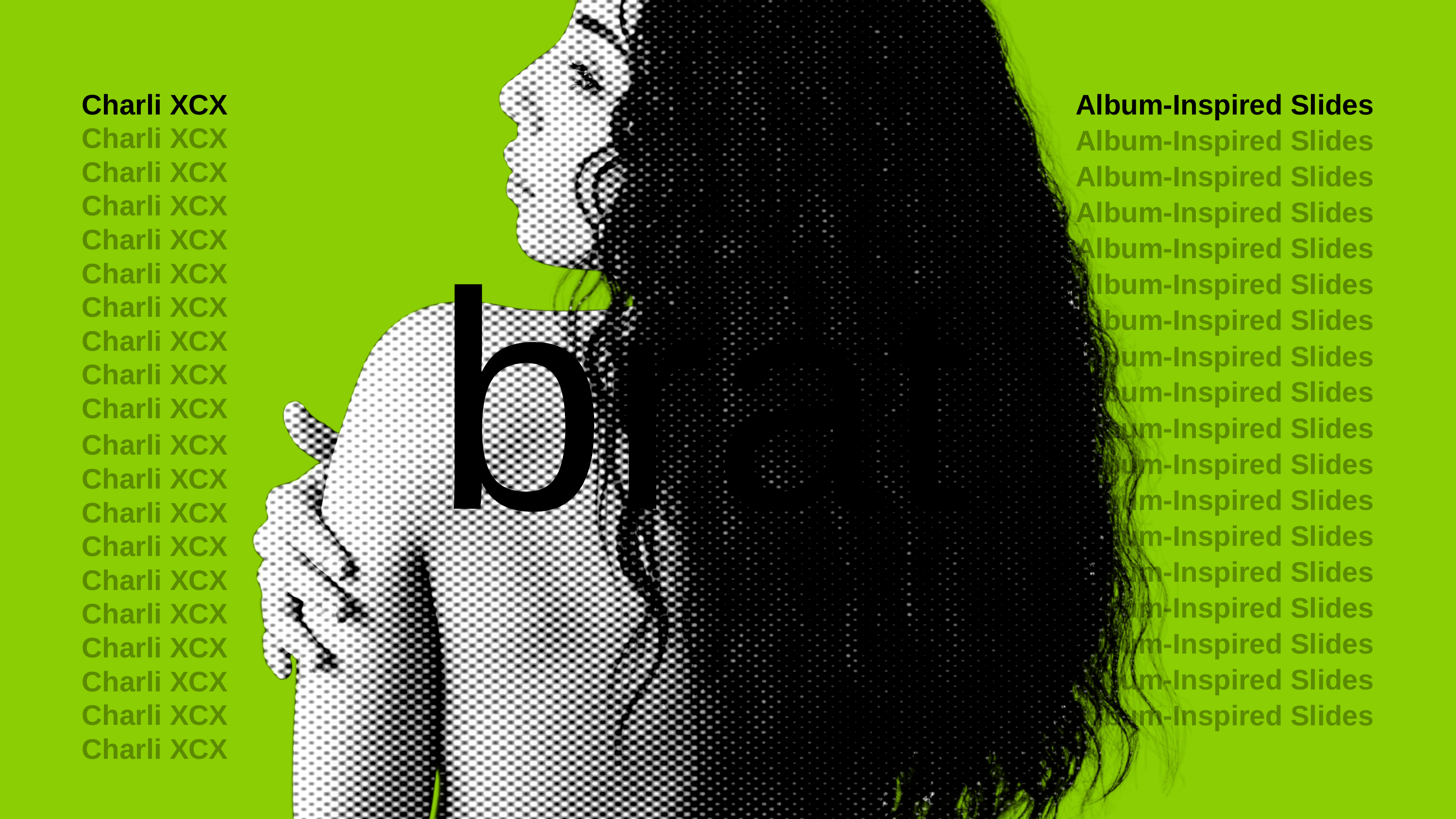

Charli XCX
Album-Inspired Slides
Charli XCX
Album-Inspired Slides
Charli XCX
Album-Inspired Slides
Charli XCX
Album-Inspired Slides
Charli XCX
Album-Inspired Slides
Charli XCX
Album-Inspired Slides
Charli XCX
brat
Album-Inspired Slides
Charli XCX
Album-Inspired Slides
Charli XCX
Album-Inspired Slides
Charli XCX
Album-Inspired Slides
Charli XCX
Album-Inspired Slides
Charli XCX
Album-Inspired Slides
Charli XCX
Album-Inspired Slides
Charli XCX
Album-Inspired Slides
Charli XCX
Album-Inspired Slides
Charli XCX
Album-Inspired Slides
Charli XCX
Album-Inspired Slides
Charli XCX
Charli XCX
Album-Inspired Slides
Charli XCX